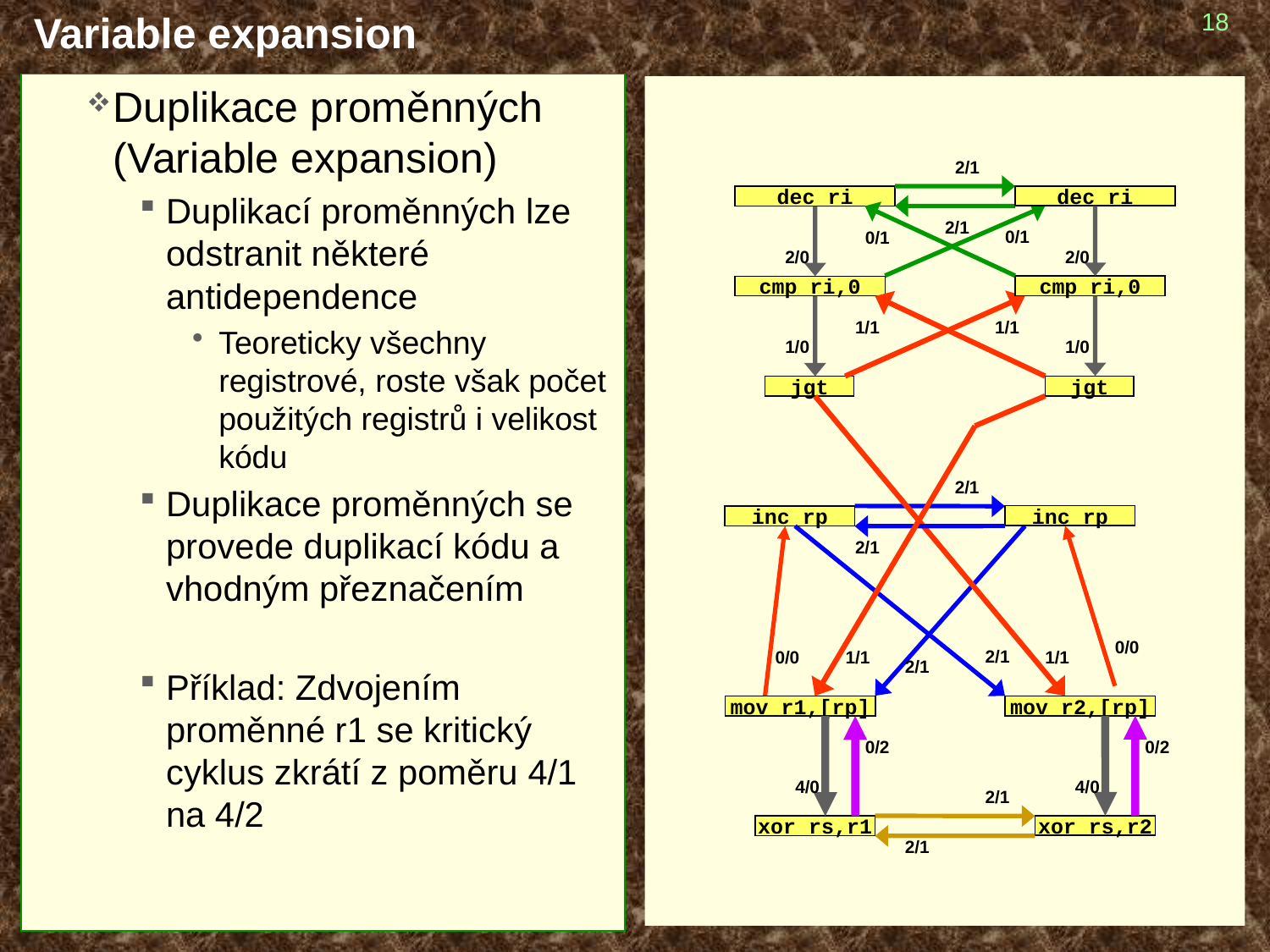

# Variable expansion
18
Duplikace proměnných (Variable expansion)
Duplikací proměnných lze odstranit některé antidependence
Teoreticky všechny registrové, roste však počet použitých registrů i velikost kódu
Duplikace proměnných se provede duplikací kódu a vhodným přeznačením

Příklad: Zdvojením proměnné r1 se kritický cyklus zkrátí z poměru 4/1 na 4/2

2/1
dec ri
dec ri

2/1
0/1
0/1
2/0
2/0
cmp ri,0
cmp ri,0

1/1
1/1
1/0
1/0
jgt
jgt

2/1
inc rp
inc rp

2/1
0/0
2/1
1/1
1/1
0/0
2/1
mov r1,[rp]
mov r2,[rp]

0/2
0/2
4/0
4/0
2/1
xor rs,r2
xor rs,r1

2/1